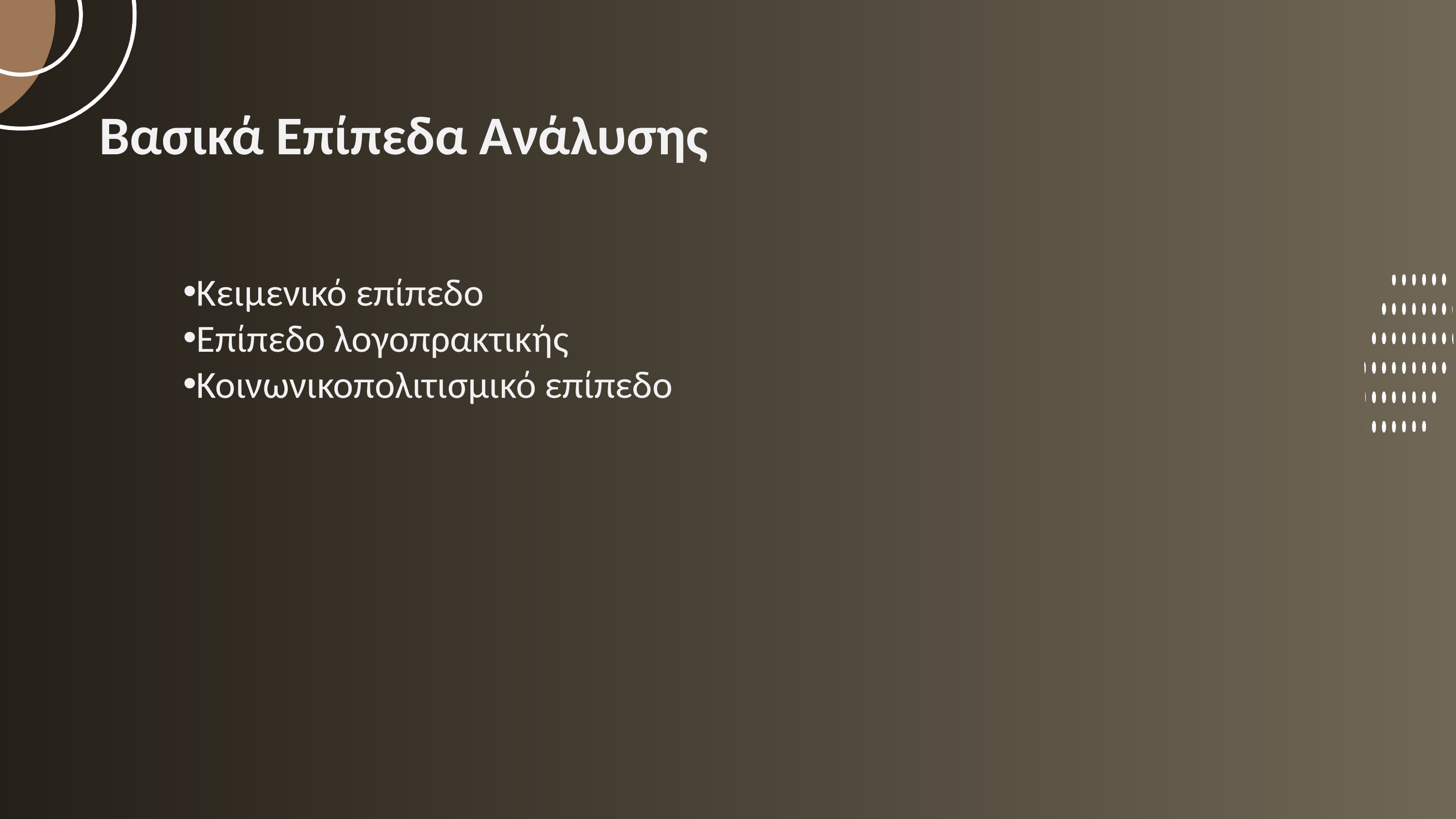

Βασικά Επίπεδα Ανάλυσης
Κειμενικό επίπεδο
Επίπεδο λογοπρακτικής
Κοινωνικοπολιτισμικό επίπεδο